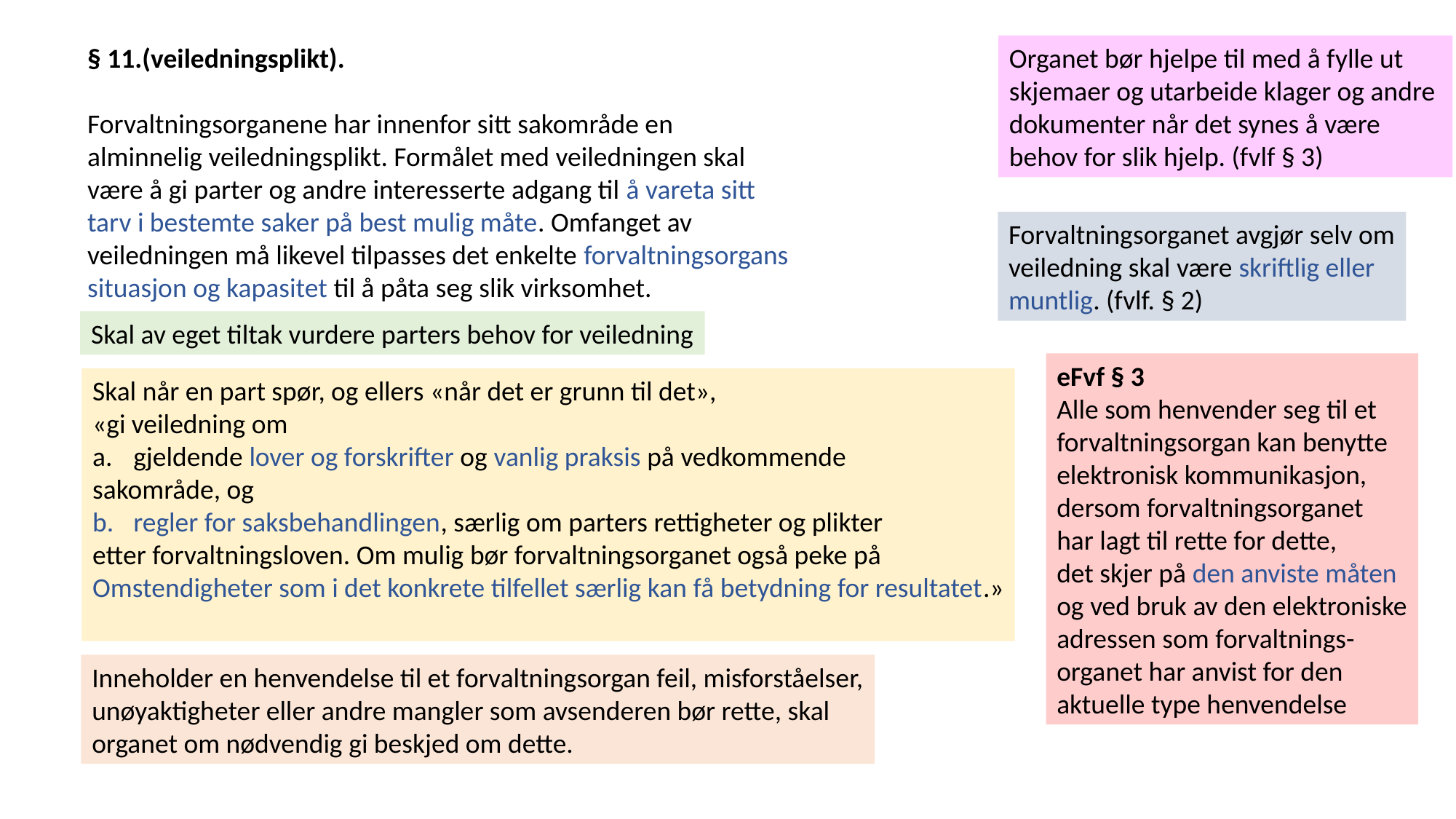

§ 11.(veiledningsplikt).

Forvaltningsorganene har innenfor sitt sakområde en alminnelig veiledningsplikt. Formålet med veiledningen skal være å gi parter og andre interesserte adgang til å vareta sitt tarv i bestemte saker på best mulig måte. Omfanget av veiledningen må likevel tilpasses det enkelte forvaltningsorgans situasjon og kapasitet til å påta seg slik virksomhet.
Organet bør hjelpe til med å fylle ut
skjemaer og utarbeide klager og andre
dokumenter når det synes å være
behov for slik hjelp. (fvlf § 3)
Forvaltningsorganet avgjør selv om
veiledning skal være skriftlig eller
muntlig. (fvlf. § 2)
Skal av eget tiltak vurdere parters behov for veiledning
eFvf § 3
Alle som henvender seg til et
forvaltningsorgan kan benytte
elektronisk kommunikasjon,
dersom forvaltningsorganet
har lagt til rette for dette,
det skjer på den anviste måten
og ved bruk av den elektroniske
adressen som forvaltnings-
organet har anvist for den
aktuelle type henvendelse
Skal når en part spør, og ellers «når det er grunn til det»,
«gi veiledning om
gjeldende lover og forskrifter og vanlig praksis på vedkommende
sakområde, og
regler for saksbehandlingen, særlig om parters rettigheter og plikter
etter forvaltningsloven. Om mulig bør forvaltningsorganet også peke på
Omstendigheter som i det konkrete tilfellet særlig kan få betydning for resultatet.»

Inneholder en henvendelse til et forvaltningsorgan feil, misforståelser,
unøyaktigheter eller andre mangler som avsenderen bør rette, skal
organet om nødvendig gi beskjed om dette.